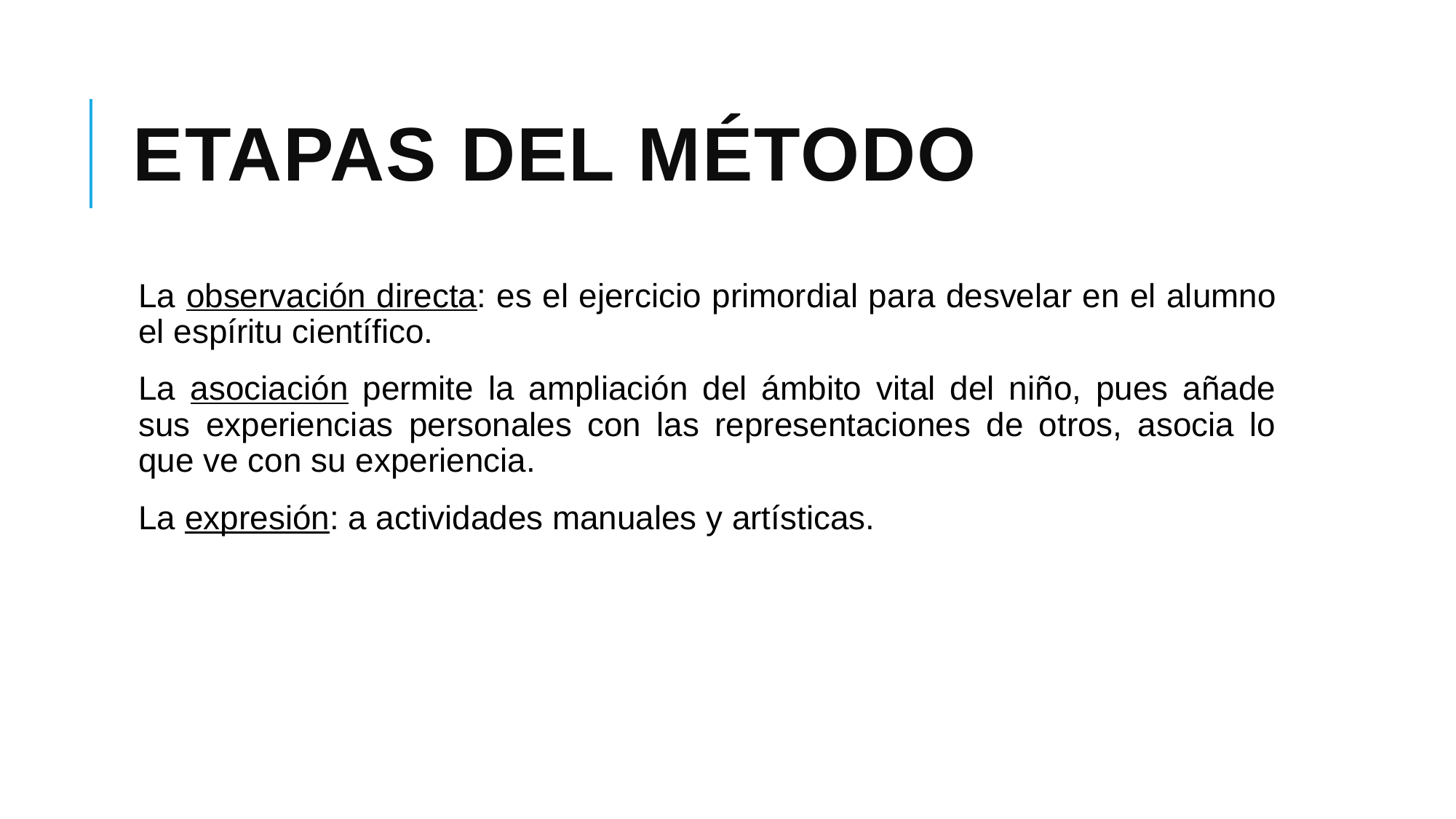

# Etapas del método
La observación directa: es el ejercicio primordial para desvelar en el alumno el espíritu científico.
La asociación permite la ampliación del ámbito vital del niño, pues añade sus experiencias personales con las representaciones de otros, asocia lo que ve con su experiencia.
La expresión: a actividades manuales y artísticas.